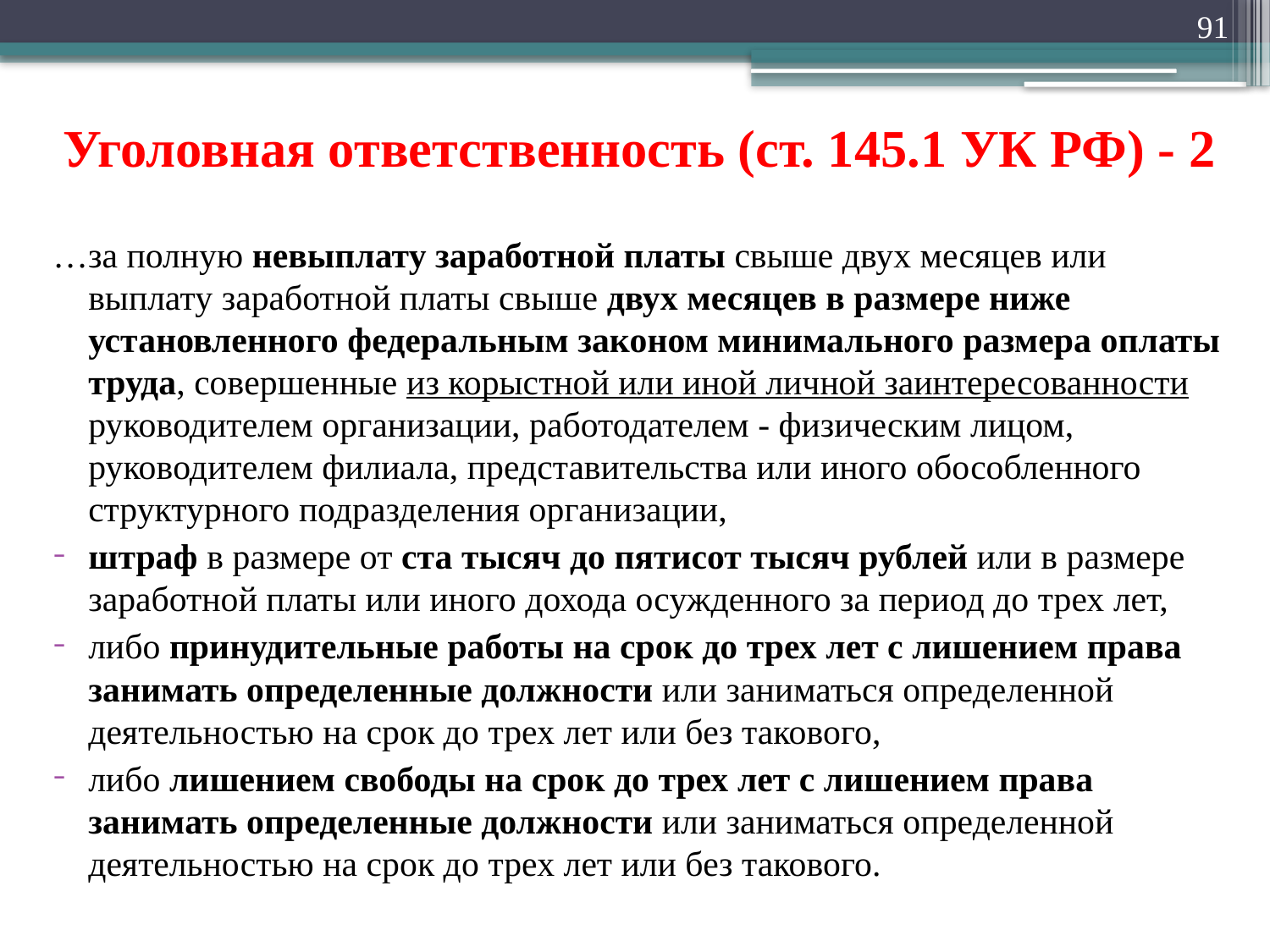

91
# Уголовная ответственность (ст. 145.1 УК РФ) - 2
…за полную невыплату заработной платы свыше двух месяцев или выплату заработной платы свыше двух месяцев в размере ниже установленного федеральным законом минимального размера оплаты труда, совершенные из корыстной или иной личной заинтересованности руководителем организации, работодателем - физическим лицом, руководителем филиала, представительства или иного обособленного структурного подразделения организации,
штраф в размере от ста тысяч до пятисот тысяч рублей или в размере заработной платы или иного дохода осужденного за период до трех лет,
либо принудительные работы на срок до трех лет с лишением права занимать определенные должности или заниматься определенной деятельностью на срок до трех лет или без такового,
либо лишением свободы на срок до трех лет с лишением права занимать определенные должности или заниматься определенной деятельностью на срок до трех лет или без такового.